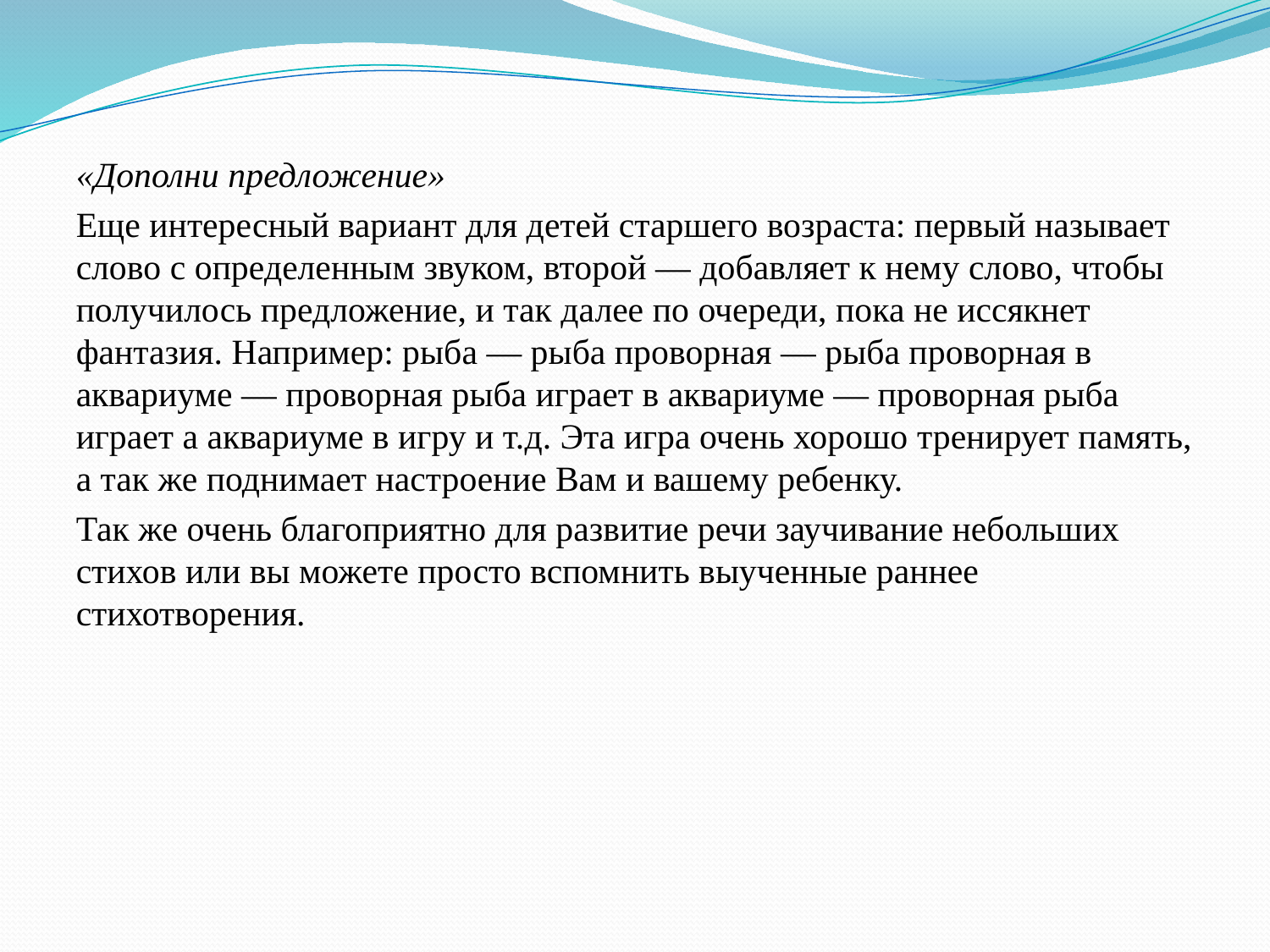

«Дополни предложение»
Еще интересный вариант для детей старшего возраста: первый называет слово с определенным звуком, второй — добавляет к нему слово, чтобы получилось предложение, и так далее по очереди, пока не иссякнет фантазия. Например: рыба — рыба проворная — рыба проворная в аквариуме — проворная рыба играет в аквариуме — проворная рыба играет а аквариуме в игру и т.д. Эта игра очень хорошо тренирует память, а так же поднимает настроение Вам и вашему ребенку.
Так же очень благоприятно для развитие речи заучивание небольших стихов или вы можете просто вспомнить выученные раннее стихотворения.